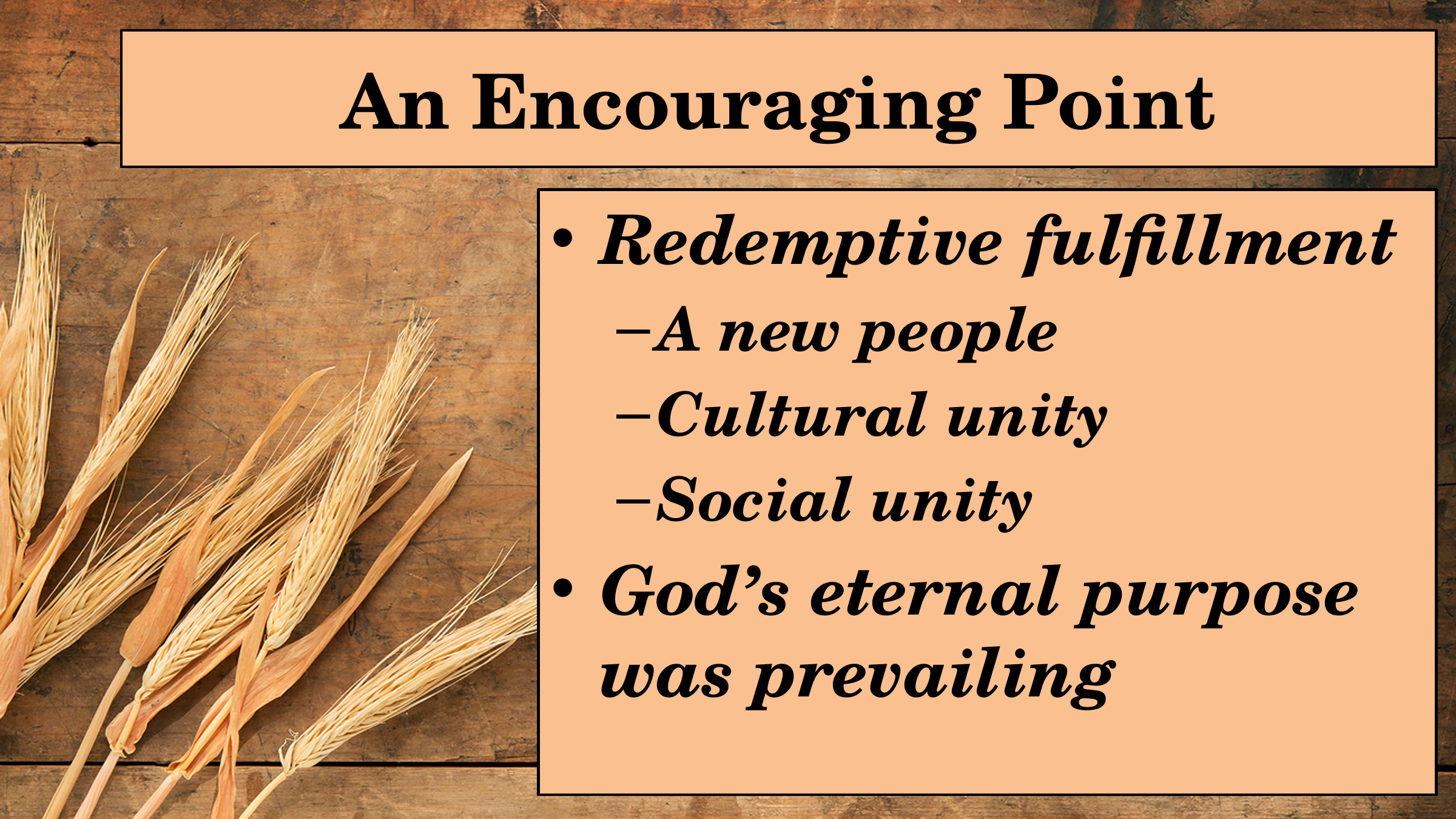

# An Encouraging Point
Redemptive fulfillment
A new people
Cultural unity
Social unity
God’s eternal purpose was prevailing